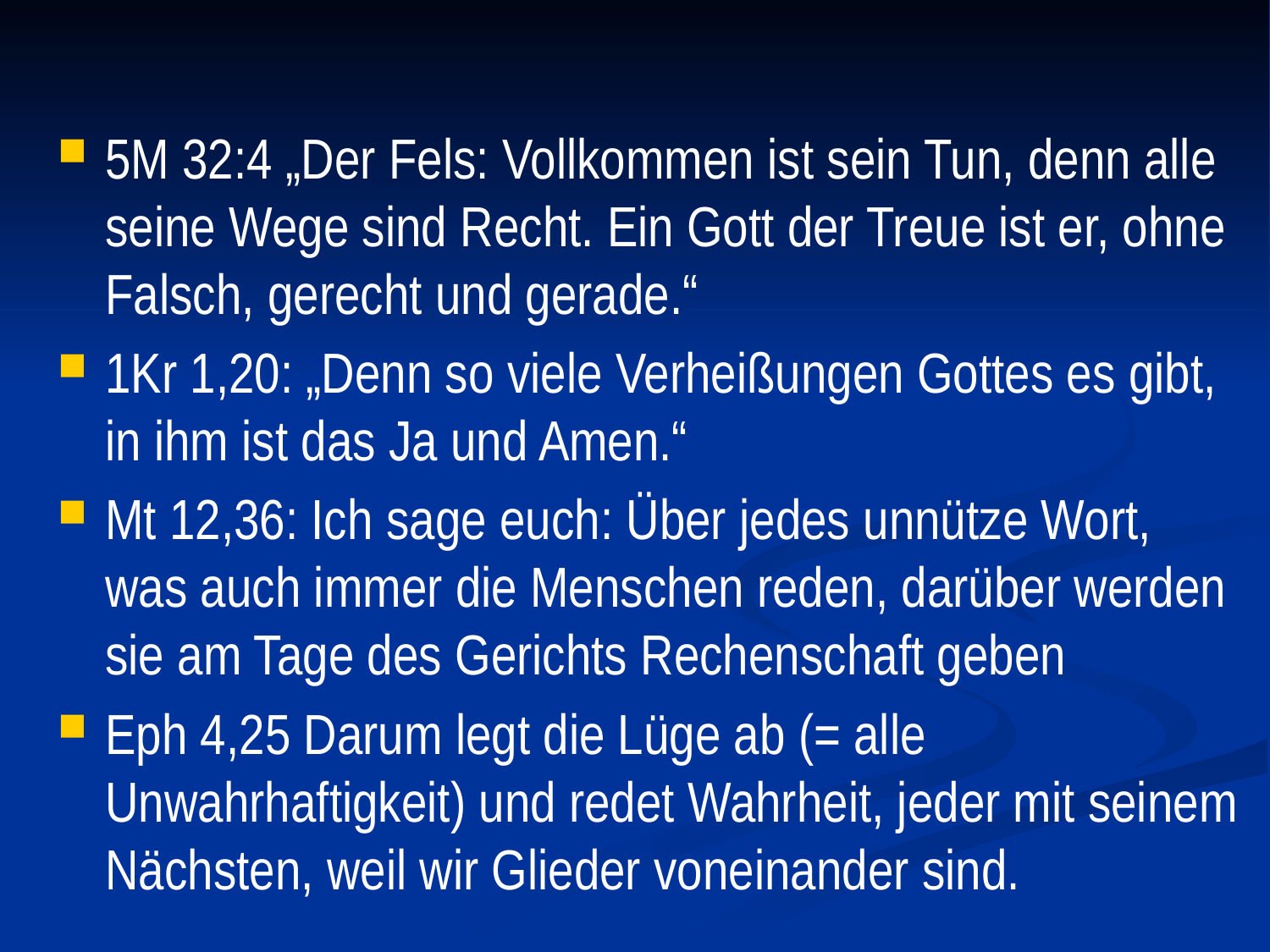

5M 32:4 „Der Fels: Vollkommen ist sein Tun, denn alle seine Wege sind Recht. Ein Gott der Treue ist er, ohne Falsch, gerecht und gerade.“
1Kr 1,20: „Denn so viele Verheißungen Gottes es gibt, in ihm ist das Ja und Amen.“
Mt 12,36: Ich sage euch: Über jedes unnütze Wort, was auch immer die Menschen reden, darüber werden sie am Tage des Gerichts Rechenschaft geben
Eph 4,25 Darum legt die Lüge ab (= alle Unwahrhaftigkeit) und redet Wahrheit, jeder mit seinem Nächsten, weil wir Glieder voneinander sind.